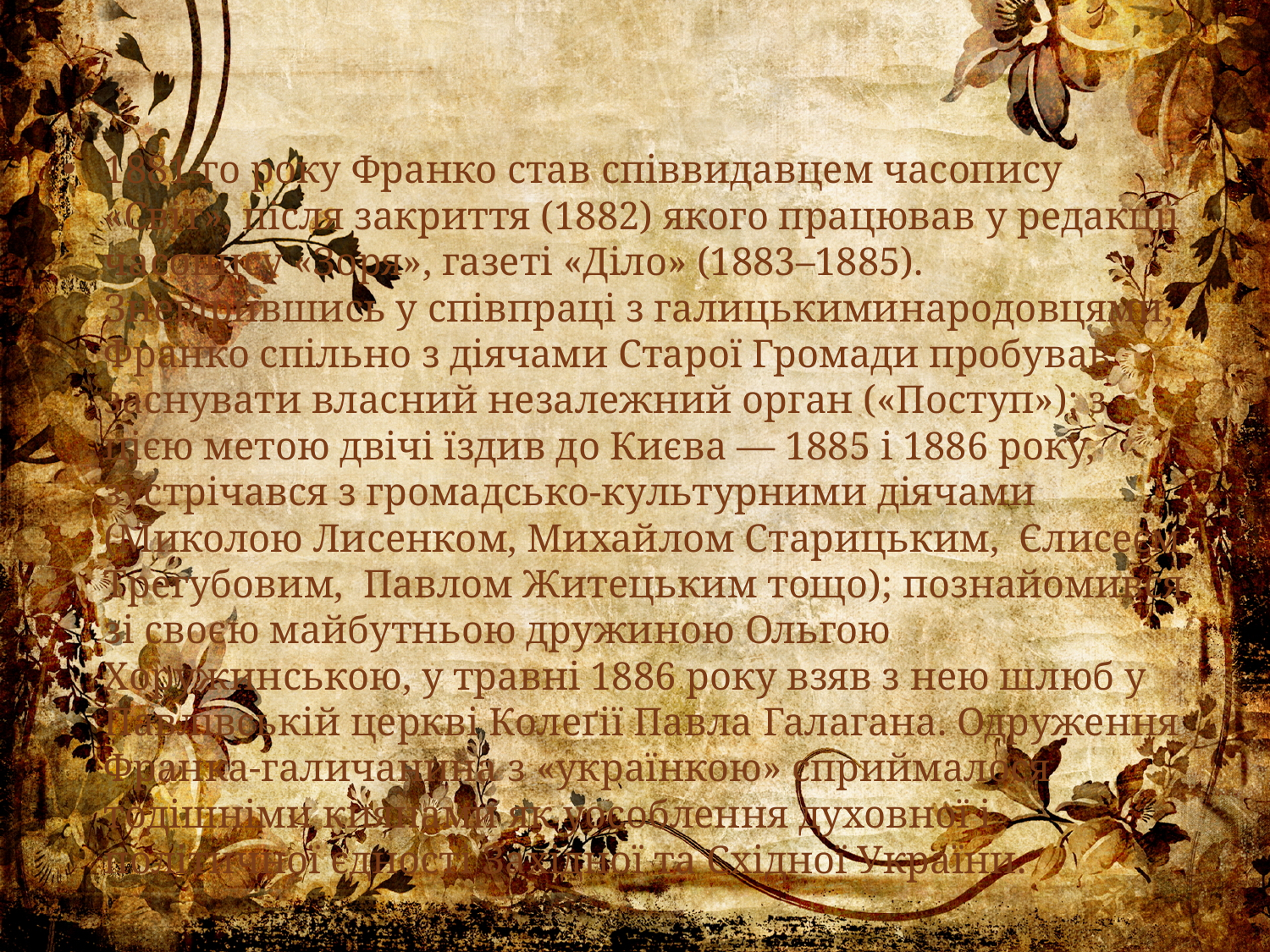

1881-го року Франко став співвидавцем часопису «Світ», після закриття (1882) якого працював у редакції часопису «Зоря», газеті «Діло» (1883–1885). Зневірившись у співпраці з галицькиминародовцями, Франко спільно з діячами Старої Громади пробував заснувати власний незалежний орган («Поступ»); з цією метою двічі їздив до Києва — 1885 і 1886 року, зустрічався з громадсько-культурними діячами (Миколою Лисенком, Михайлом Старицьким,  Єлисеєм Трегубовим,  Павлом Житецьким тощо); познайомився зі своєю майбутньою дружиною Ольгою Хоружинською, у травні 1886 року взяв з нею шлюб у Павлівській церкві Колеґії Павла Галагана. Одруження Франка-галичанина з «українкою» сприймалося тодішніми киянами як уособлення духовної і політичної єдності Західної та Східної України.